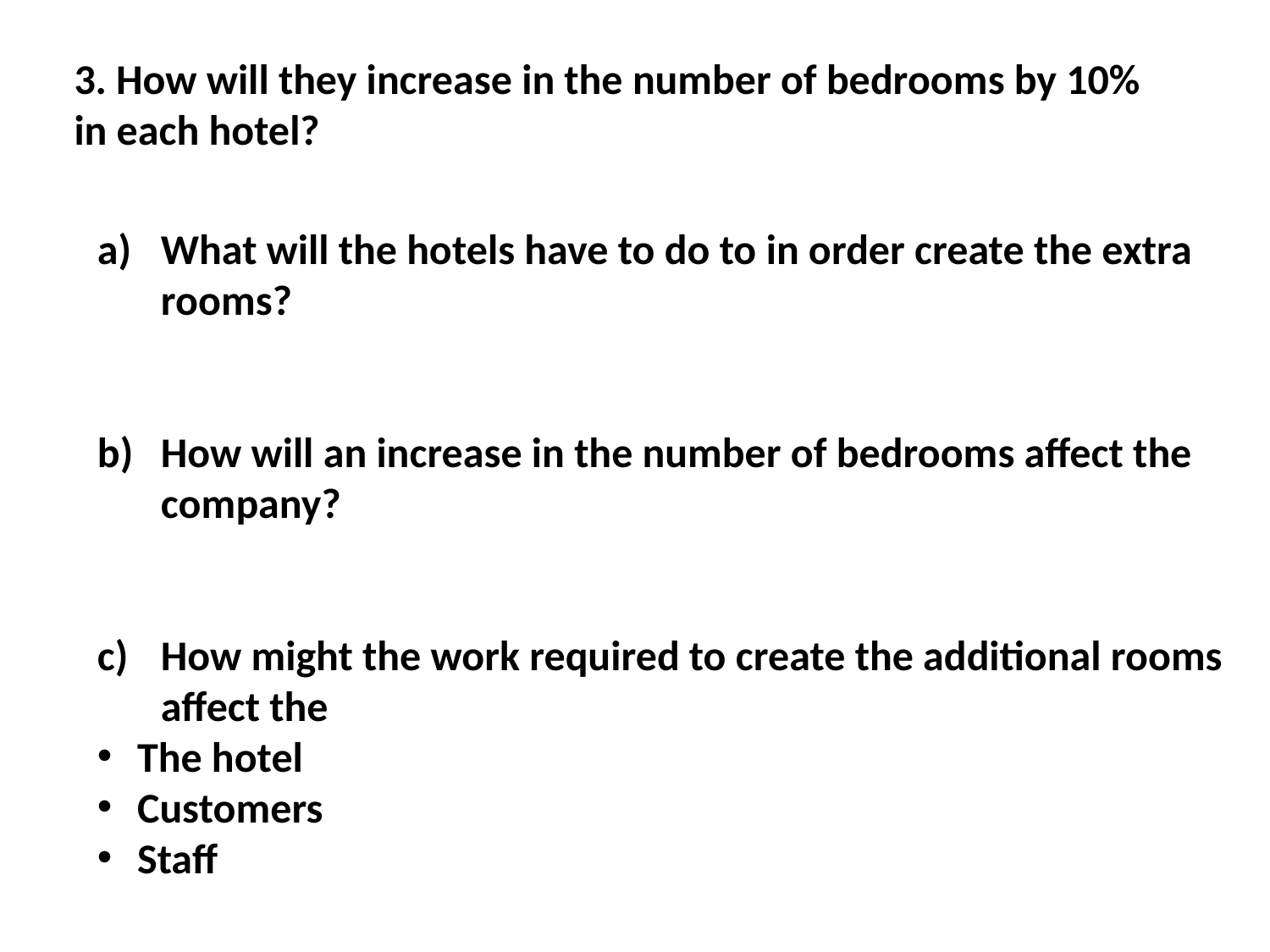

3. How will they increase in the number of bedrooms by 10% in each hotel?
What will the hotels have to do to in order create the extra rooms?

How will an increase in the number of bedrooms affect the company?

How might the work required to create the additional rooms affect the
The hotel
Customers
Staff